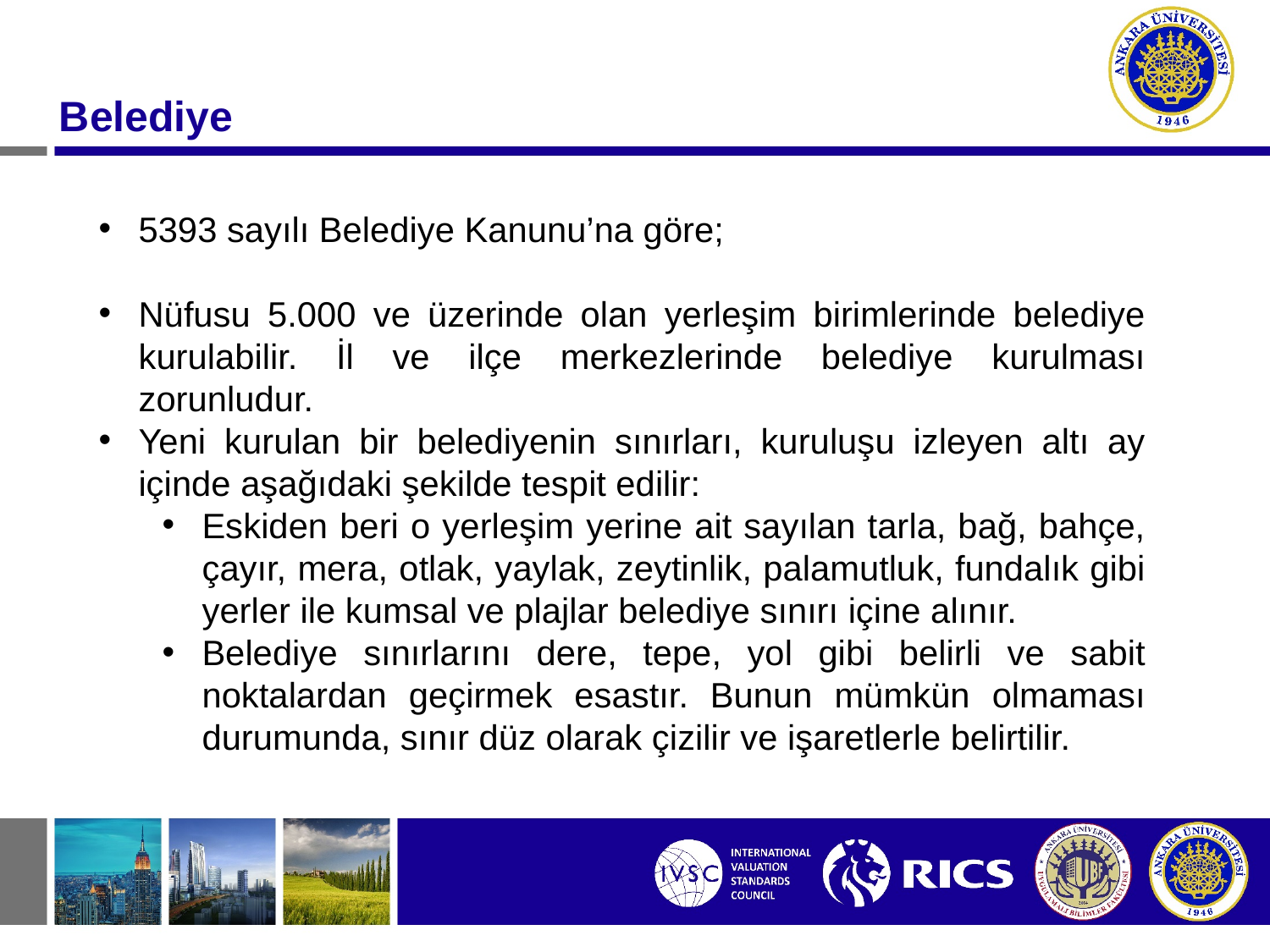

Belediye
5393 sayılı Belediye Kanunu’na göre;

Nüfusu 5.000 ve üzerinde olan yerleşim birimlerinde belediye kurulabilir. İl ve ilçe merkezlerinde belediye kurulması zorunludur.
Yeni kurulan bir belediyenin sınırları, kuruluşu izleyen altı ay içinde aşağıdaki şekilde tespit edilir:
Eskiden beri o yerleşim yerine ait sayılan tarla, bağ, bahçe, çayır, mera, otlak, yaylak, zeytinlik, palamutluk, fundalık gibi yerler ile kumsal ve plajlar belediye sınırı içine alınır.
Belediye sınırlarını dere, tepe, yol gibi belirli ve sabit noktalardan geçirmek esastır. Bunun mümkün olmaması durumunda, sınır düz olarak çizilir ve işaretlerle belirtilir.